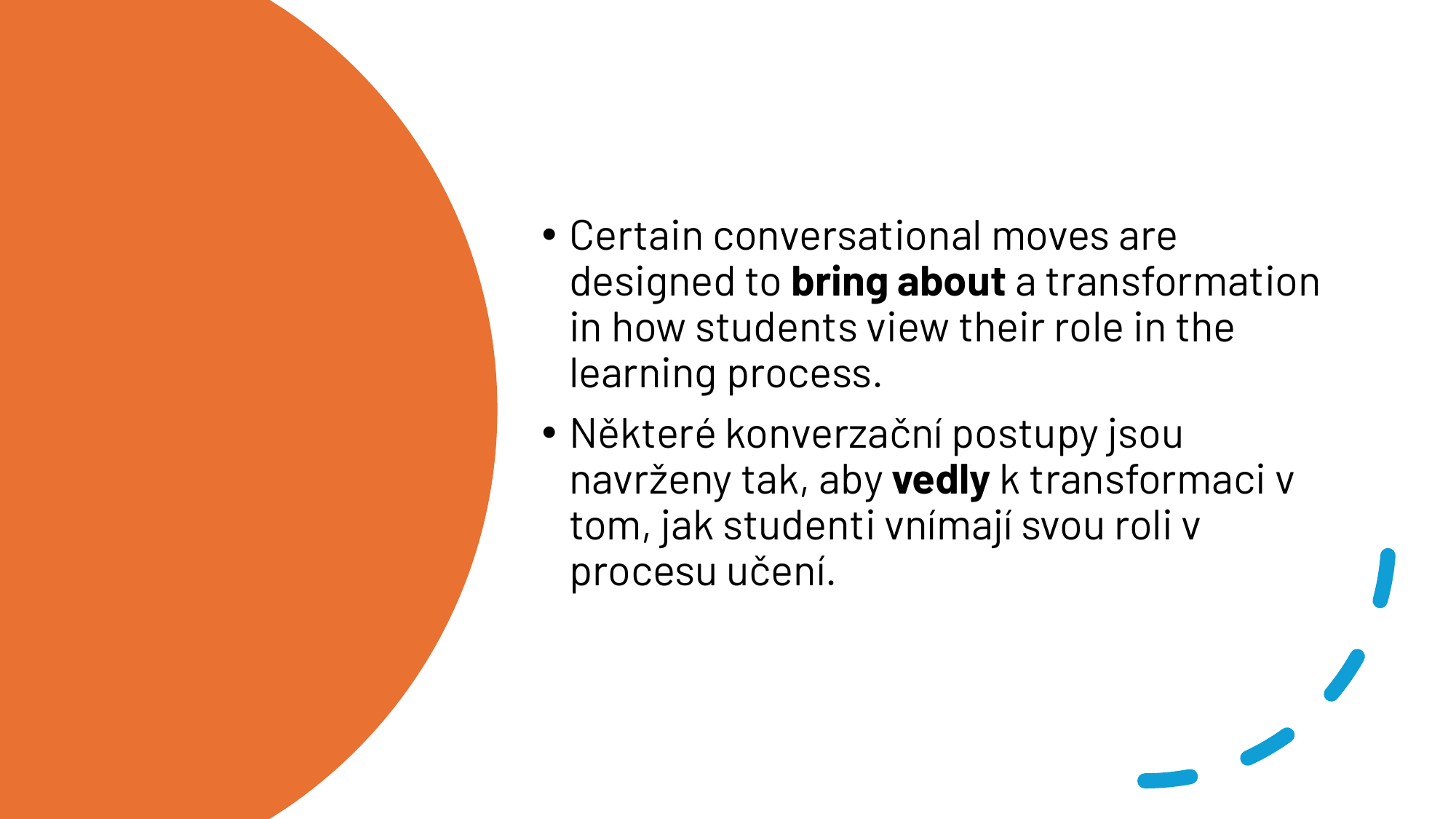

Certain conversational moves are designed to bring about a transformation in how students view their role in the learning process.
Některé konverzační postupy jsou navrženy tak, aby vedly k transformaci v tom, jak studenti vnímají svou roli v procesu učení.